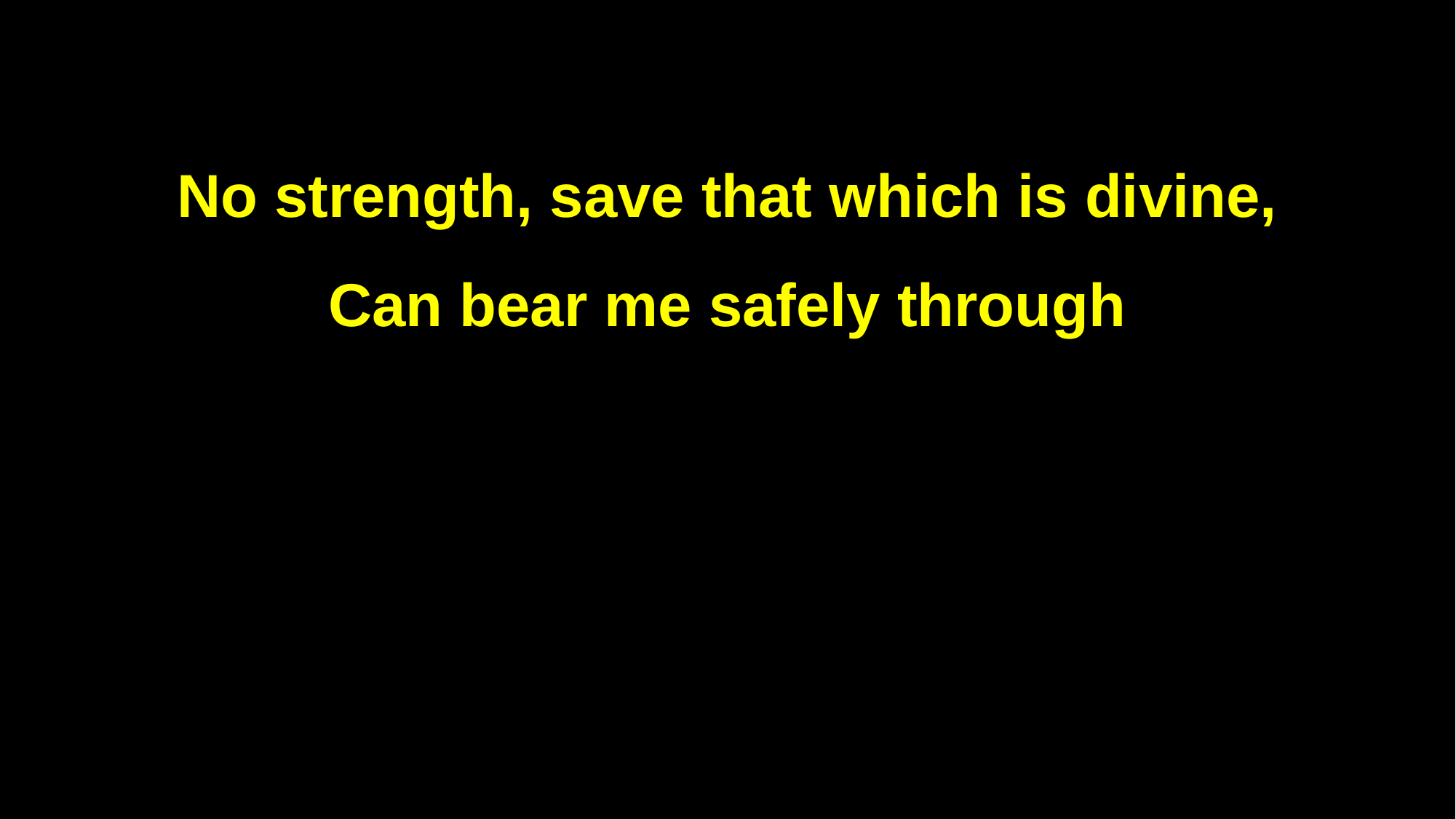

No strength, save that which is divine,
Can bear me safely through